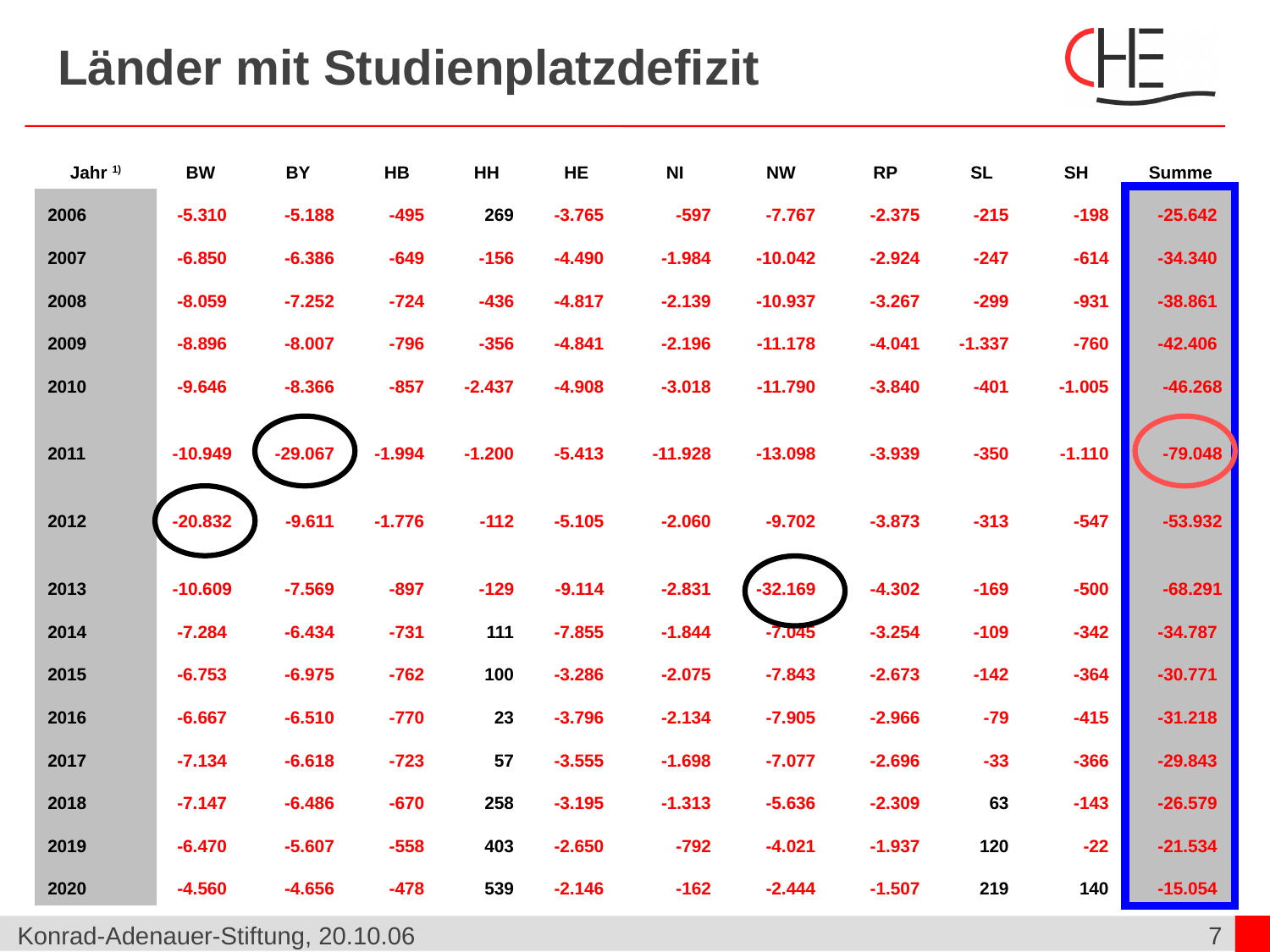

# Länder mit Studienplatzdefizit
| Jahr 1) | BW | BY | HB | HH | HE | NI | NW | RP | SL | SH | Summe |
| --- | --- | --- | --- | --- | --- | --- | --- | --- | --- | --- | --- |
| 2006 | -5.310 | -5.188 | -495 | 269 | -3.765 | -597 | -7.767 | -2.375 | -215 | -198 | -25.642 |
| 2007 | -6.850 | -6.386 | -649 | -156 | -4.490 | -1.984 | -10.042 | -2.924 | -247 | -614 | -34.340 |
| 2008 | -8.059 | -7.252 | -724 | -436 | -4.817 | -2.139 | -10.937 | -3.267 | -299 | -931 | -38.861 |
| 2009 | -8.896 | -8.007 | -796 | -356 | -4.841 | -2.196 | -11.178 | -4.041 | -1.337 | -760 | -42.406 |
| 2010 | -9.646 | -8.366 | -857 | -2.437 | -4.908 | -3.018 | -11.790 | -3.840 | -401 | -1.005 | -46.268 |
| 2011 | -10.949 | -29.067 | -1.994 | -1.200 | -5.413 | -11.928 | -13.098 | -3.939 | -350 | -1.110 | -79.048 |
| 2012 | -20.832 | -9.611 | -1.776 | -112 | -5.105 | -2.060 | -9.702 | -3.873 | -313 | -547 | -53.932 |
| 2013 | -10.609 | -7.569 | -897 | -129 | -9.114 | -2.831 | -32.169 | -4.302 | -169 | -500 | -68.291 |
| 2014 | -7.284 | -6.434 | -731 | 111 | -7.855 | -1.844 | -7.045 | -3.254 | -109 | -342 | -34.787 |
| 2015 | -6.753 | -6.975 | -762 | 100 | -3.286 | -2.075 | -7.843 | -2.673 | -142 | -364 | -30.771 |
| 2016 | -6.667 | -6.510 | -770 | 23 | -3.796 | -2.134 | -7.905 | -2.966 | -79 | -415 | -31.218 |
| 2017 | -7.134 | -6.618 | -723 | 57 | -3.555 | -1.698 | -7.077 | -2.696 | -33 | -366 | -29.843 |
| 2018 | -7.147 | -6.486 | -670 | 258 | -3.195 | -1.313 | -5.636 | -2.309 | 63 | -143 | -26.579 |
| 2019 | -6.470 | -5.607 | -558 | 403 | -2.650 | -792 | -4.021 | -1.937 | 120 | -22 | -21.534 |
| 2020 | -4.560 | -4.656 | -478 | 539 | -2.146 | -162 | -2.444 | -1.507 | 219 | 140 | -15.054 |

Konrad-Adenauer-Stiftung, 20.10.06

7